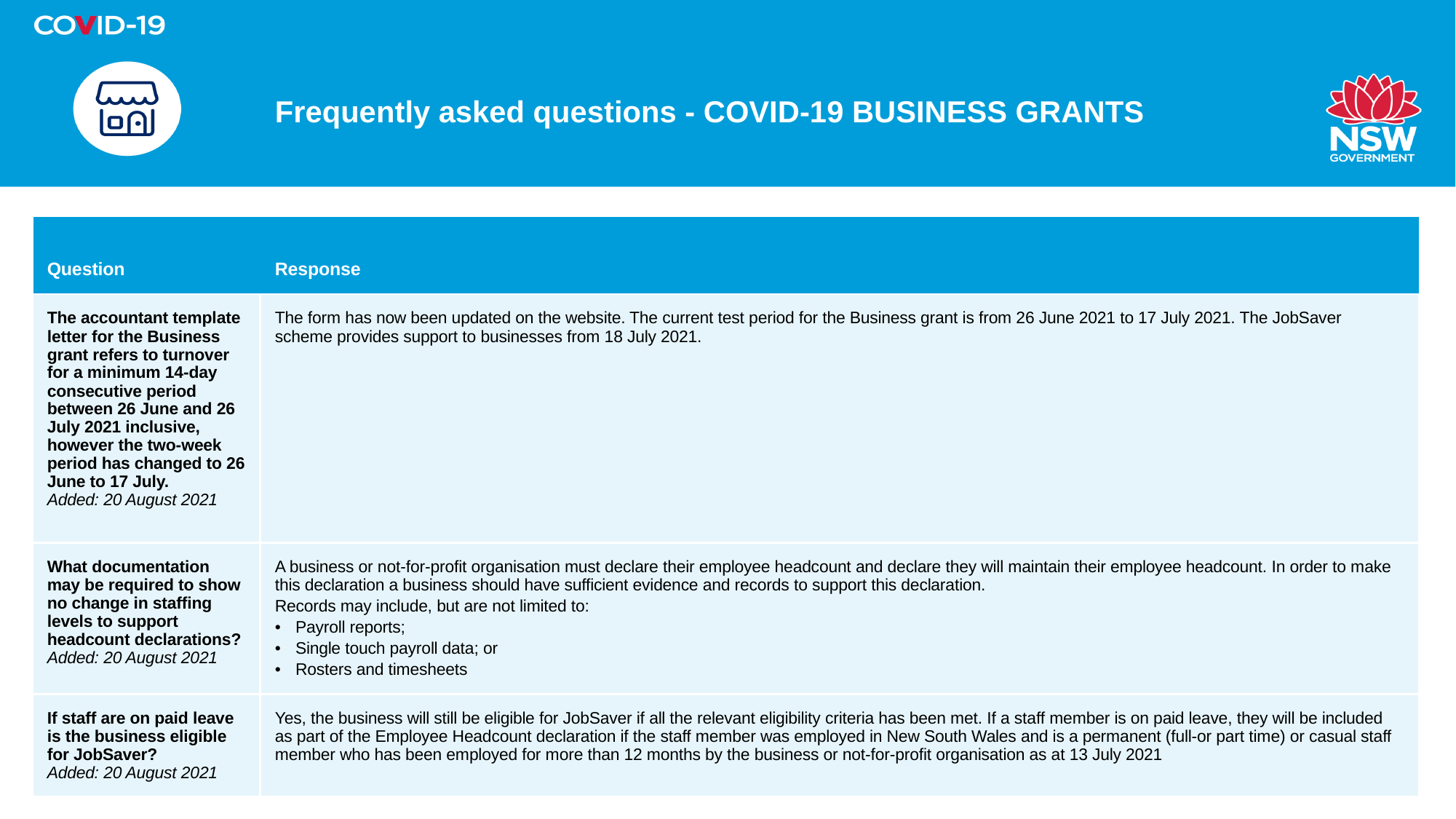

# Frequently asked questions - COVID-19 BUSINESS GRANTS
| Question | Response |
| --- | --- |
| The accountant template letter for the Business grant refers to turnover for a minimum 14-day consecutive period between 26 June and 26 July 2021 inclusive, however the two-week period has changed to 26 June to 17 July. Added: 20 August 2021 | The form has now been updated on the website. The current test period for the Business grant is from 26 June 2021 to 17 July 2021. The JobSaver scheme provides support to businesses from 18 July 2021. |
| What documentation may be required to show no change in staffing levels to support headcount declarations? Added: 20 August 2021 | A business or not-for-profit organisation must declare their employee headcount and declare they will maintain their employee headcount. In order to make this declaration a business should have sufficient evidence and records to support this declaration. Records may include, but are not limited to: Payroll reports; Single touch payroll data; or Rosters and timesheets |
| If staff are on paid leave is the business eligible for JobSaver? Added: 20 August 2021 | Yes, the business will still be eligible for JobSaver if all the relevant eligibility criteria has been met. If a staff member is on paid leave, they will be included as part of the Employee Headcount declaration if the staff member was employed in New South Wales and is a permanent (full-or part time) or casual staff member who has been employed for more than 12 months by the business or not-for-profit organisation as at 13 July 2021 |